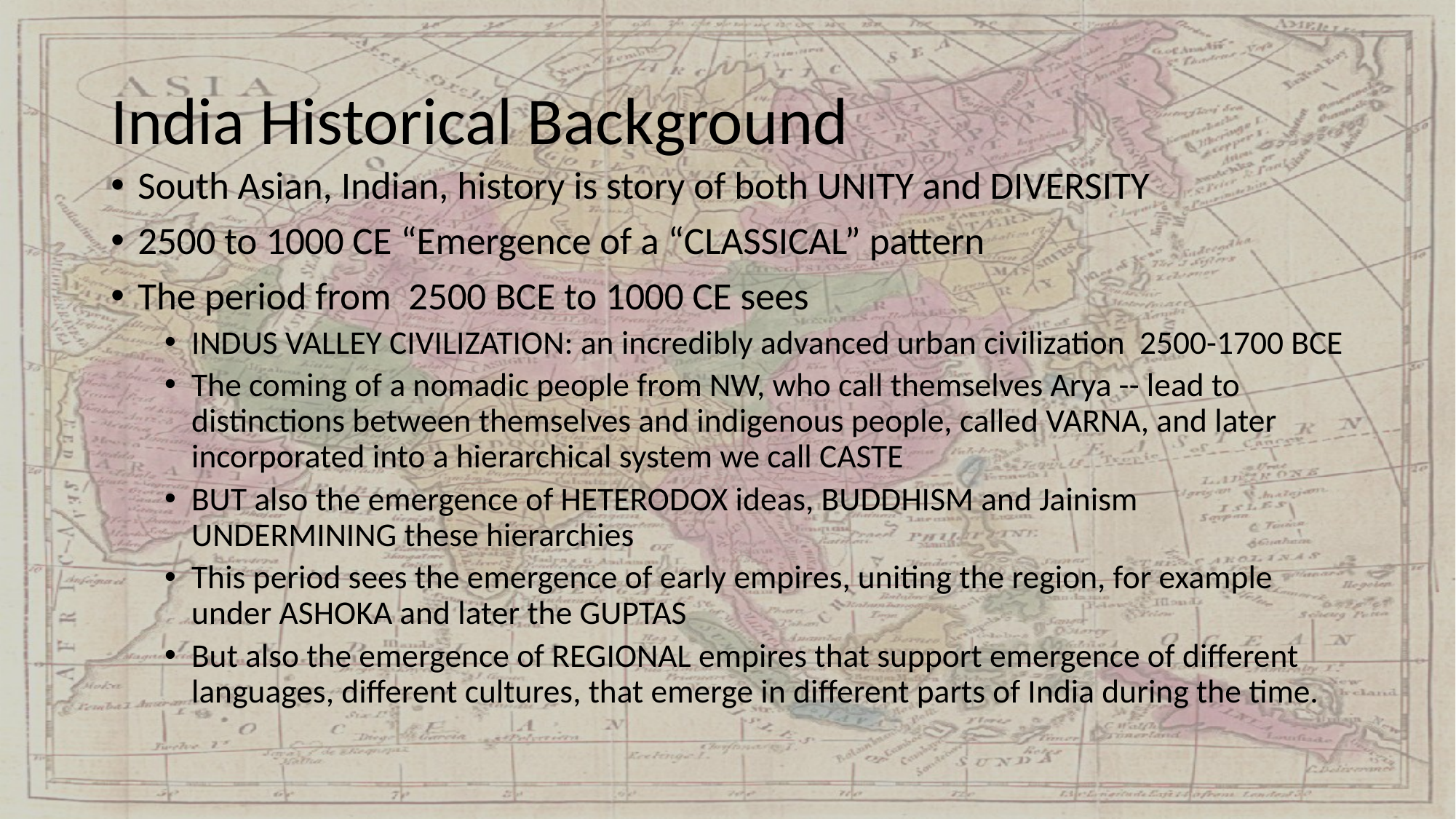

# India Historical Background
South Asian, Indian, history is story of both UNITY and DIVERSITY
2500 to 1000 CE “Emergence of a “CLASSICAL” pattern
The period from  2500 BCE to 1000 CE sees
INDUS VALLEY CIVILIZATION: an incredibly advanced urban civilization  2500-1700 BCE
The coming of a nomadic people from NW, who call themselves Arya -- lead to distinctions between themselves and indigenous people, called VARNA, and later incorporated into a hierarchical system we call CASTE
BUT also the emergence of HETERODOX ideas, BUDDHISM and Jainism UNDERMINING these hierarchies
This period sees the emergence of early empires, uniting the region, for example under ASHOKA and later the GUPTAS
But also the emergence of REGIONAL empires that support emergence of different languages, different cultures, that emerge in different parts of India during the time.